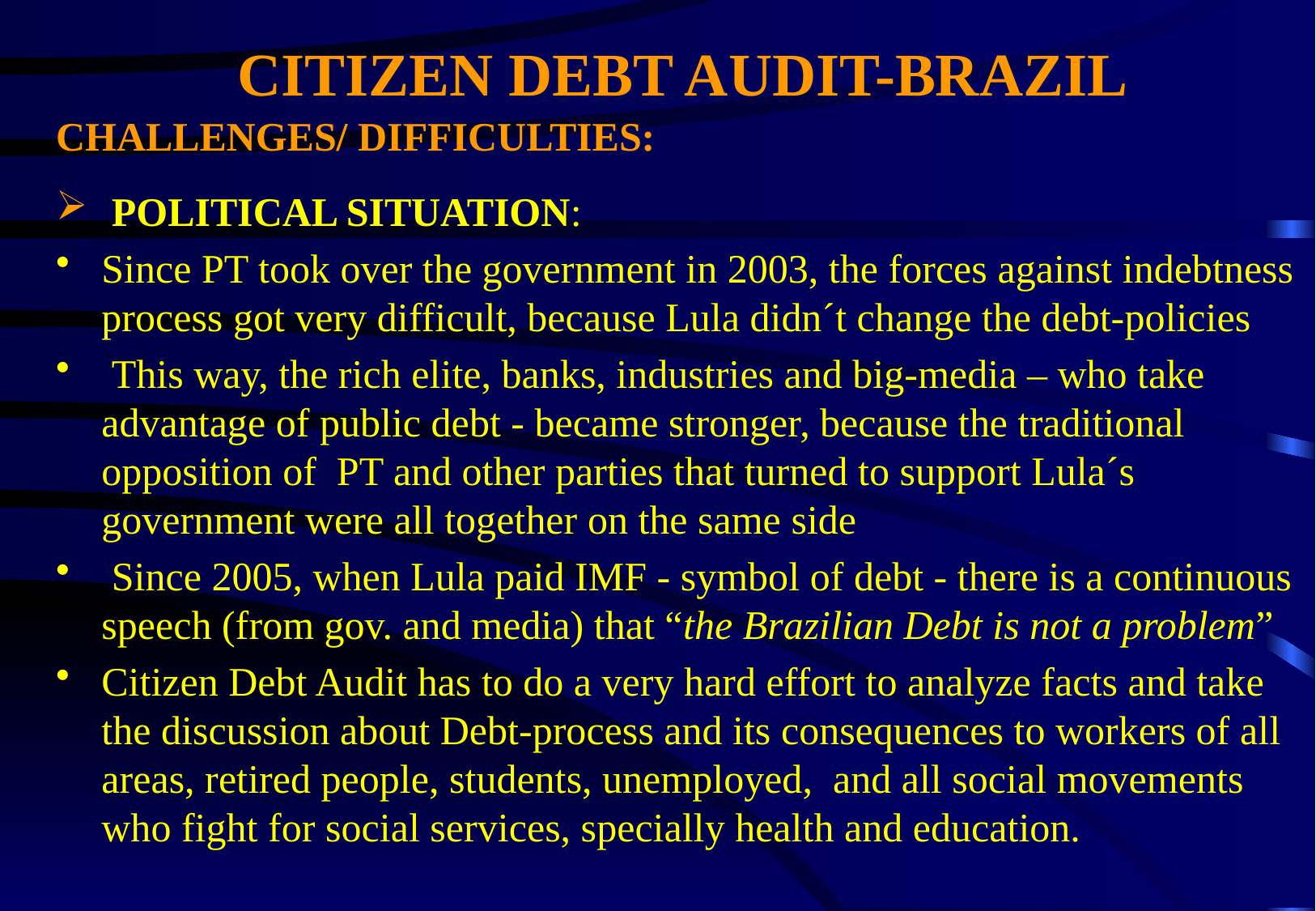

CITIZEN DEBT AUDIT-BRAZIL
CHALLENGES/ DIFFICULTIES:

 POLITICAL SITUATION:
Since PT took over the government in 2003, the forces against indebtness process got very difficult, because Lula didn´t change the debt-policies
 This way, the rich elite, banks, industries and big-media – who take advantage of public debt - became stronger, because the traditional opposition of  PT and other parties that turned to support Lula´s government were all together on the same side
 Since 2005, when Lula paid IMF - symbol of debt - there is a continuous speech (from gov. and media) that “the Brazilian Debt is not a problem”
Citizen Debt Audit has to do a very hard effort to analyze facts and take the discussion about Debt-process and its consequences to workers of all areas, retired people, students, unemployed,  and all social movements who fight for social services, specially health and education.